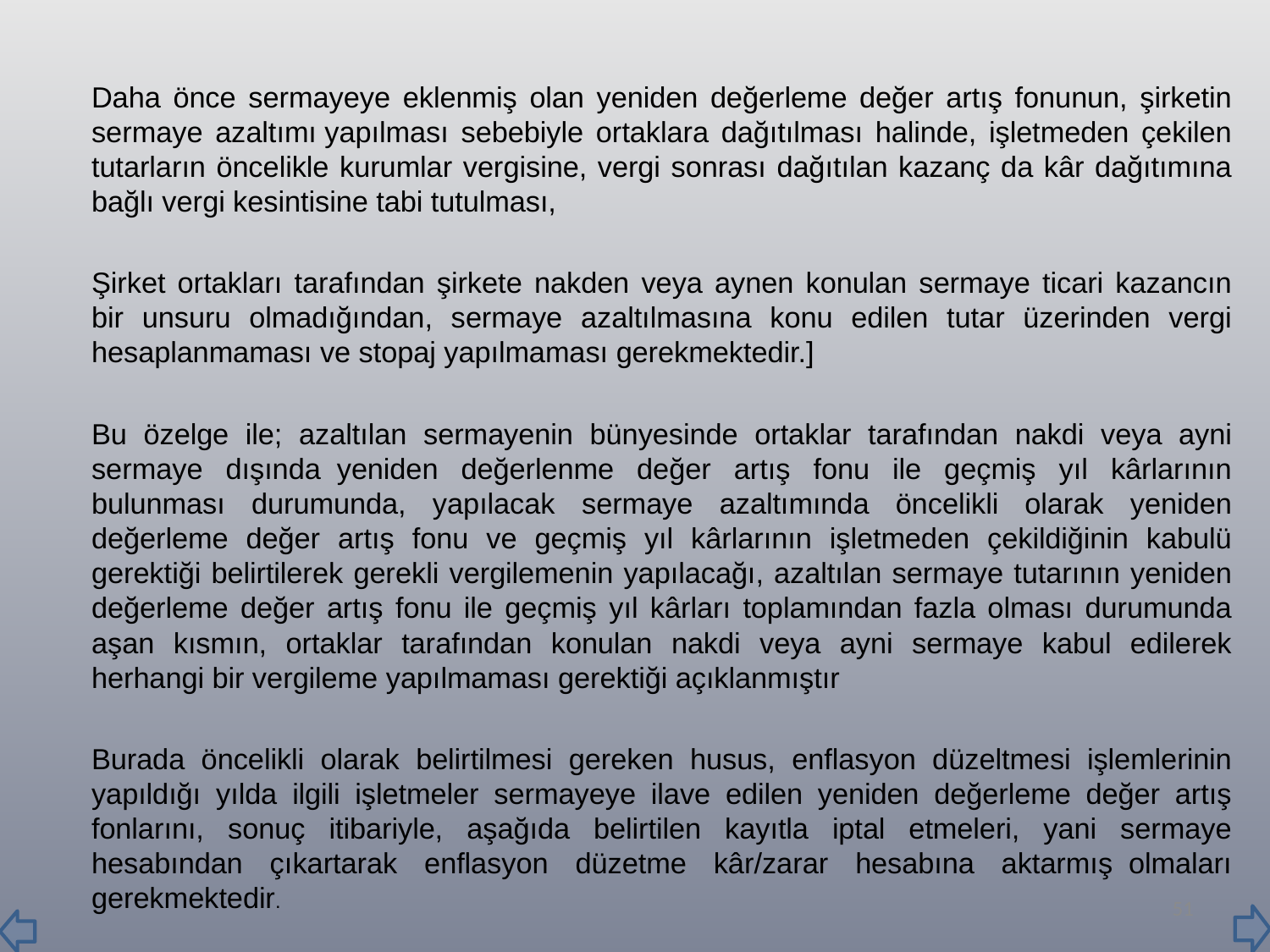

Daha önce sermayeye eklenmiş olan yeniden değerleme değer artış fonunun, şirketin sermaye azaltımı yapılması sebebiyle ortaklara dağıtılması halinde, işletmeden çekilen tutarların öncelikle kurumlar vergisine, vergi sonrası dağıtılan kazanç da kâr dağıtımına bağlı vergi kesintisine tabi tutulması,

		Şirket ortakları tarafından şirkete nakden veya aynen konulan sermaye ticari kazancın bir unsuru olmadığından, sermaye azaltılmasına konu edilen tutar üzerinden vergi hesaplanmaması ve stopaj yapılmaması gerekmektedir.]

		Bu özelge ile; azaltılan sermayenin bünyesinde ortaklar tarafından nakdi veya ayni sermaye dışında  yeniden değerlenme değer artış fonu ile geçmiş yıl kârlarının bulunması durumunda, yapılacak sermaye azaltımında öncelikli olarak yeniden değerleme değer artış fonu ve geçmiş yıl kârlarının işletmeden çekildiğinin kabulü gerektiği belirtilerek gerekli vergilemenin yapılacağı, azaltılan sermaye tutarının yeniden değerleme değer artış fonu ile geçmiş yıl kârları toplamından fazla olması durumunda aşan kısmın, ortaklar tarafından konulan nakdi veya ayni sermaye kabul edilerek herhangi bir vergileme yapılmaması gerektiği açıklanmıştır

		Burada öncelikli olarak belirtilmesi gereken husus, enflasyon düzeltmesi işlemlerinin yapıldığı yılda ilgili işletmeler sermayeye ilave edilen yeniden değerleme değer artış fonlarını, sonuç itibariyle, aşağıda belirtilen kayıtla iptal etmeleri, yani sermaye hesabından çıkartarak enflasyon düzetme kâr/zarar hesabına aktarmış  olmaları gerekmektedir.

51